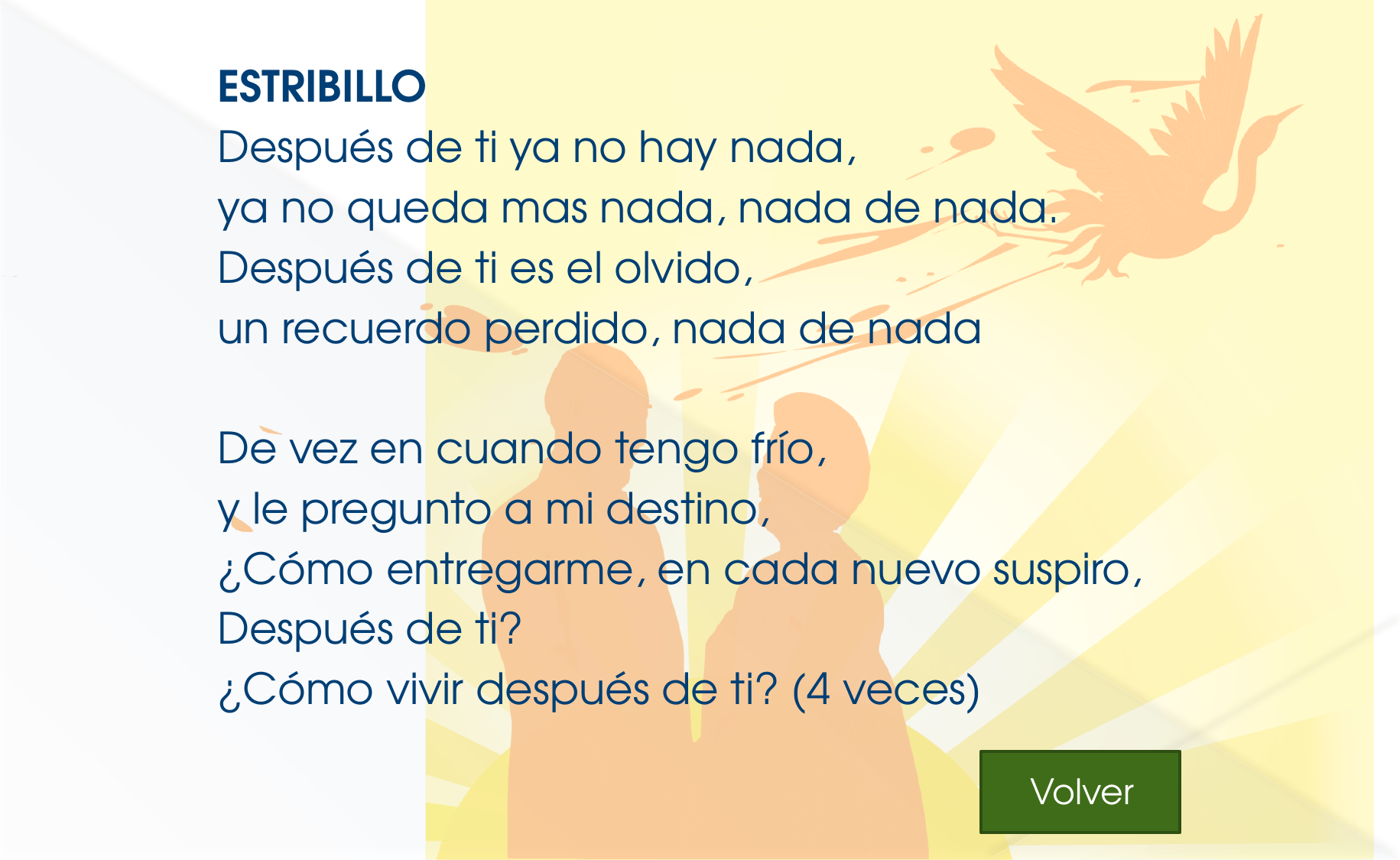

ESTRIBILLO
Después de ti ya no hay nada,
ya no queda mas nada, nada de nada.
Después de ti es el olvido,
un recuerdo perdido, nada de nada

De vez en cuando tengo frío,
y le pregunto a mi destino,
¿Cómo entregarme, en cada nuevo suspiro,
Después de ti?
¿Cómo vivir después de ti? (4 veces)

 Volver